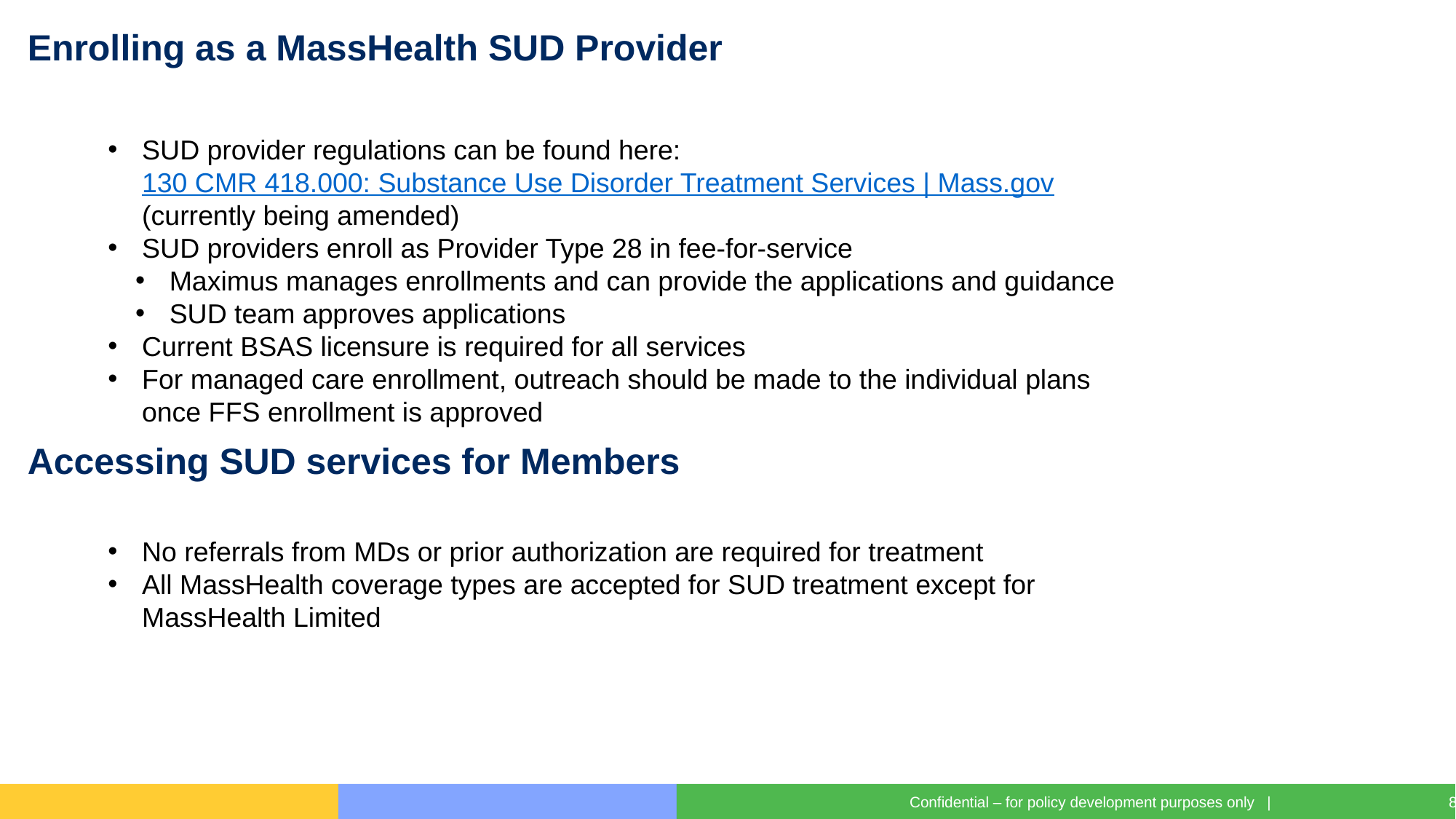

# Enrolling as a MassHealth SUD Provider
SUD provider regulations can be found here:  130 CMR 418.000: Substance Use Disorder Treatment Services | Mass.gov    (currently being amended)
SUD providers enroll as Provider Type 28 in fee-for-service
Maximus manages enrollments and can provide the applications and guidance
SUD team approves applications
Current BSAS licensure is required for all services
For managed care enrollment, outreach should be made to the individual plans once FFS enrollment is approved

Accessing SUD services for Members
No referrals from MDs or prior authorization are required for treatment
All MassHealth coverage types are accepted for SUD treatment except for MassHealth Limited